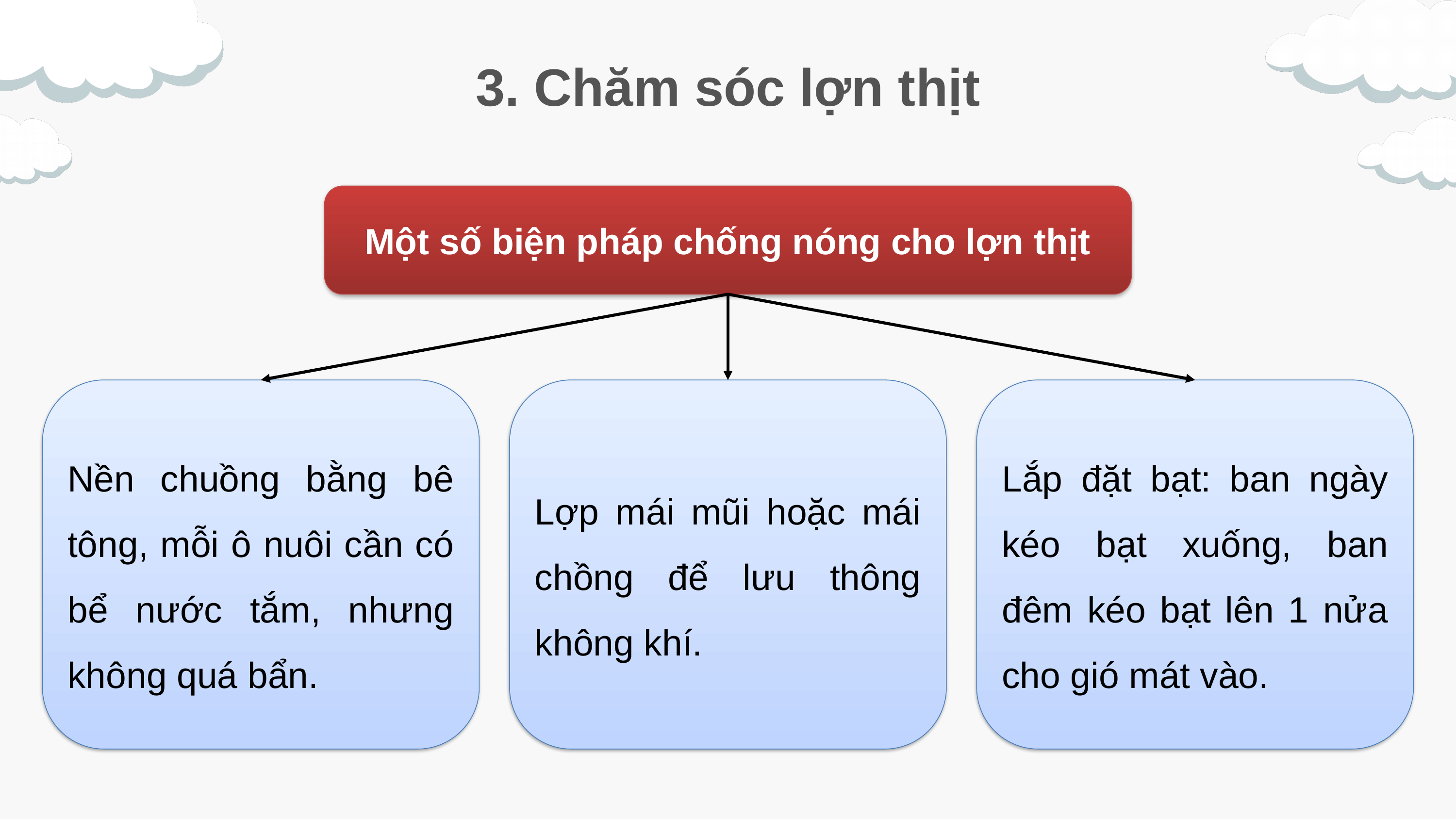

3. Chăm sóc lợn thịt

Một số biện pháp chống nóng cho lợn thịt
Nền chuồng bằng bê tông, mỗi ô nuôi cần có bể nước tắm, nhưng không quá bẩn.
Lợp mái mũi hoặc mái chồng để lưu thông không khí.
Lắp đặt bạt: ban ngày kéo bạt xuống, ban đêm kéo bạt lên 1 nửa cho gió mát vào.